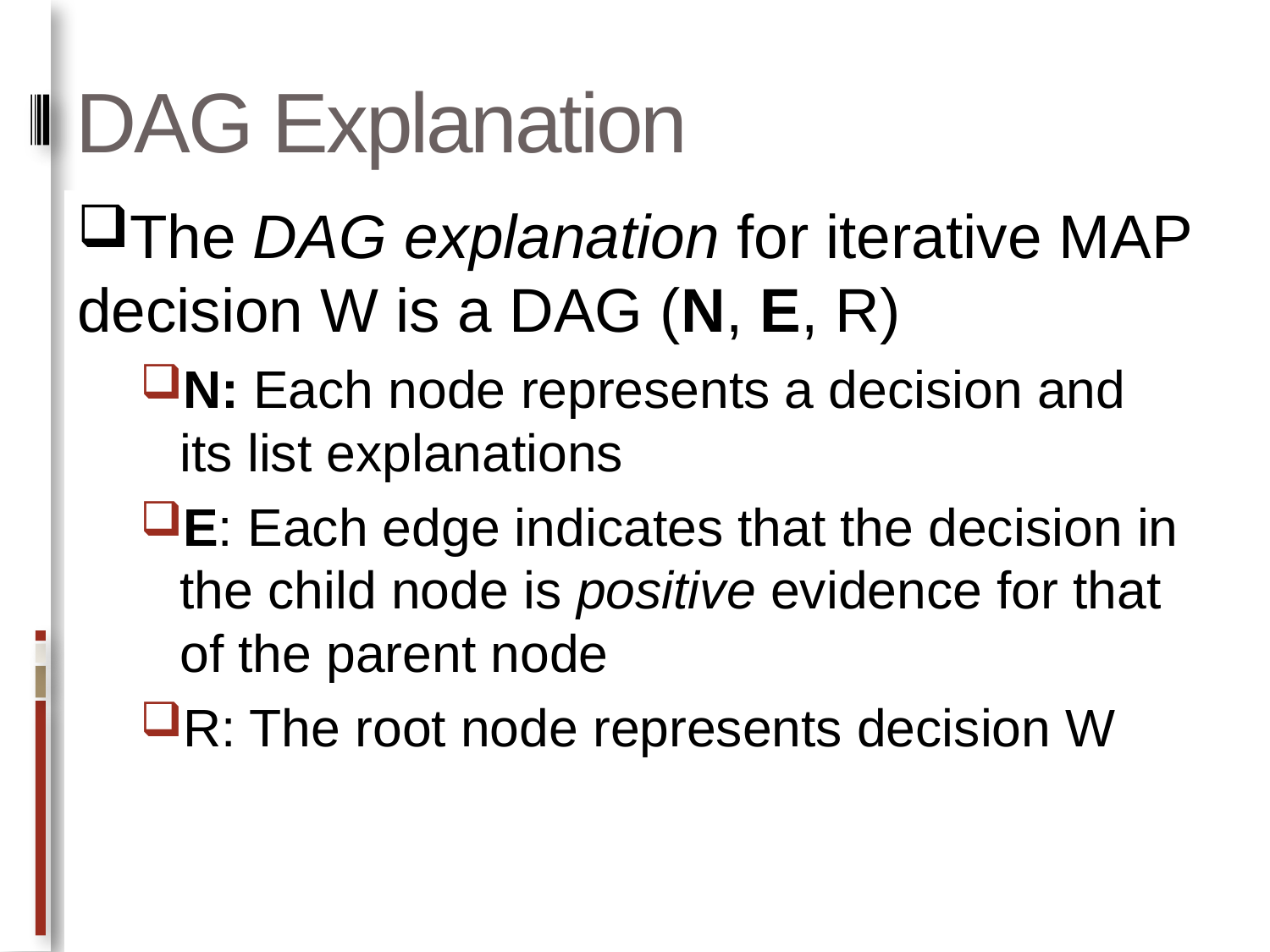

# DAG Explanation
The DAG explanation for iterative MAP decision W is a DAG (N, E, R)
N: Each node represents a decision and its list explanations
E: Each edge indicates that the decision in the child node is positive evidence for that of the parent node
R: The root node represents decision W